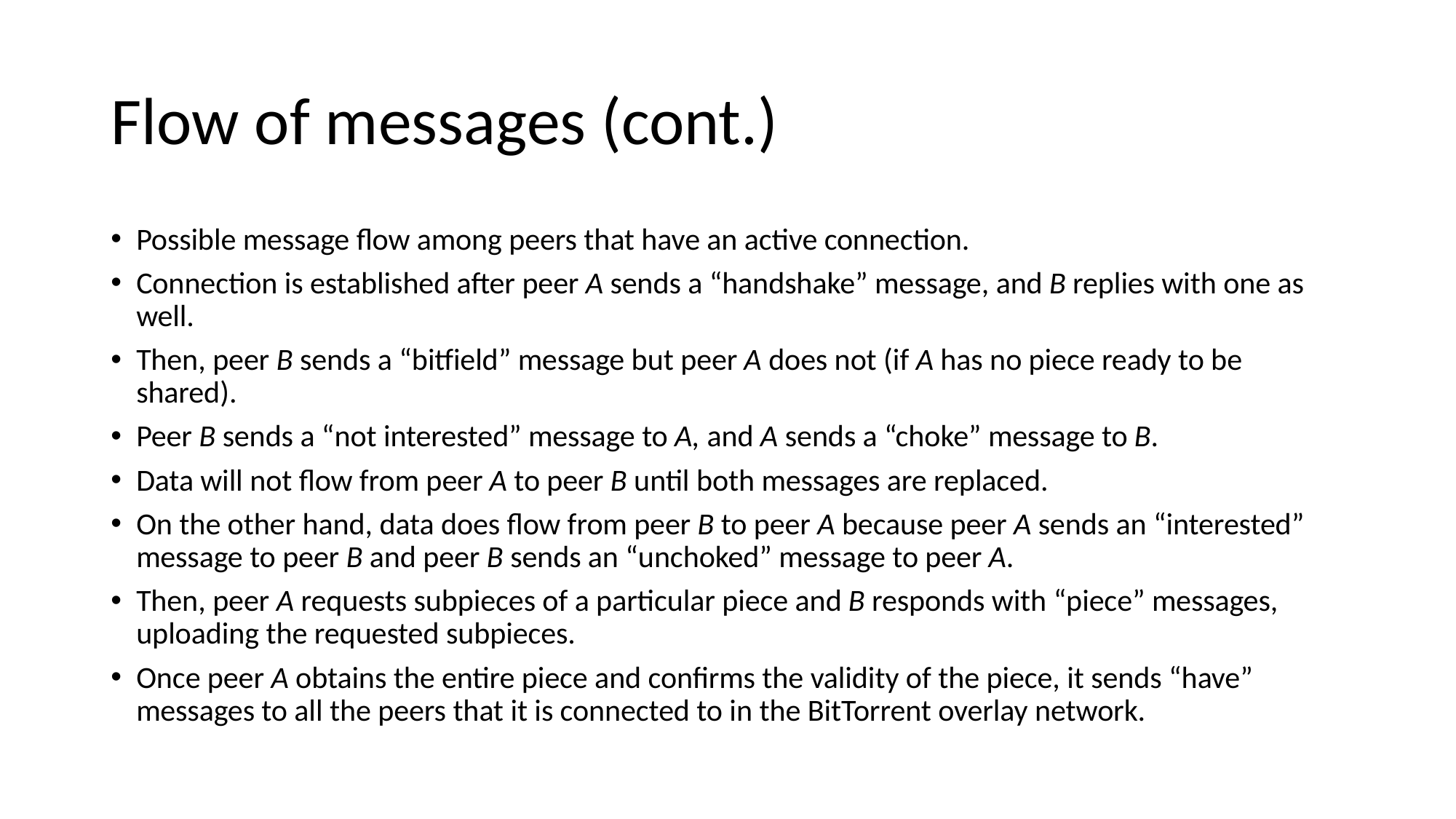

# Flow of messages (cont.)
Possible message flow among peers that have an active connection.
Connection is established after peer A sends a “handshake” message, and B replies with one as well.
Then, peer B sends a “bitfield” message but peer A does not (if A has no piece ready to be shared).
Peer B sends a “not interested” message to A, and A sends a “choke” message to B.
Data will not flow from peer A to peer B until both messages are replaced.
On the other hand, data does flow from peer B to peer A because peer A sends an “interested” message to peer B and peer B sends an “unchoked” message to peer A.
Then, peer A requests subpieces of a particular piece and B responds with “piece” messages, uploading the requested subpieces.
Once peer A obtains the entire piece and confirms the validity of the piece, it sends “have” messages to all the peers that it is connected to in the BitTorrent overlay network.